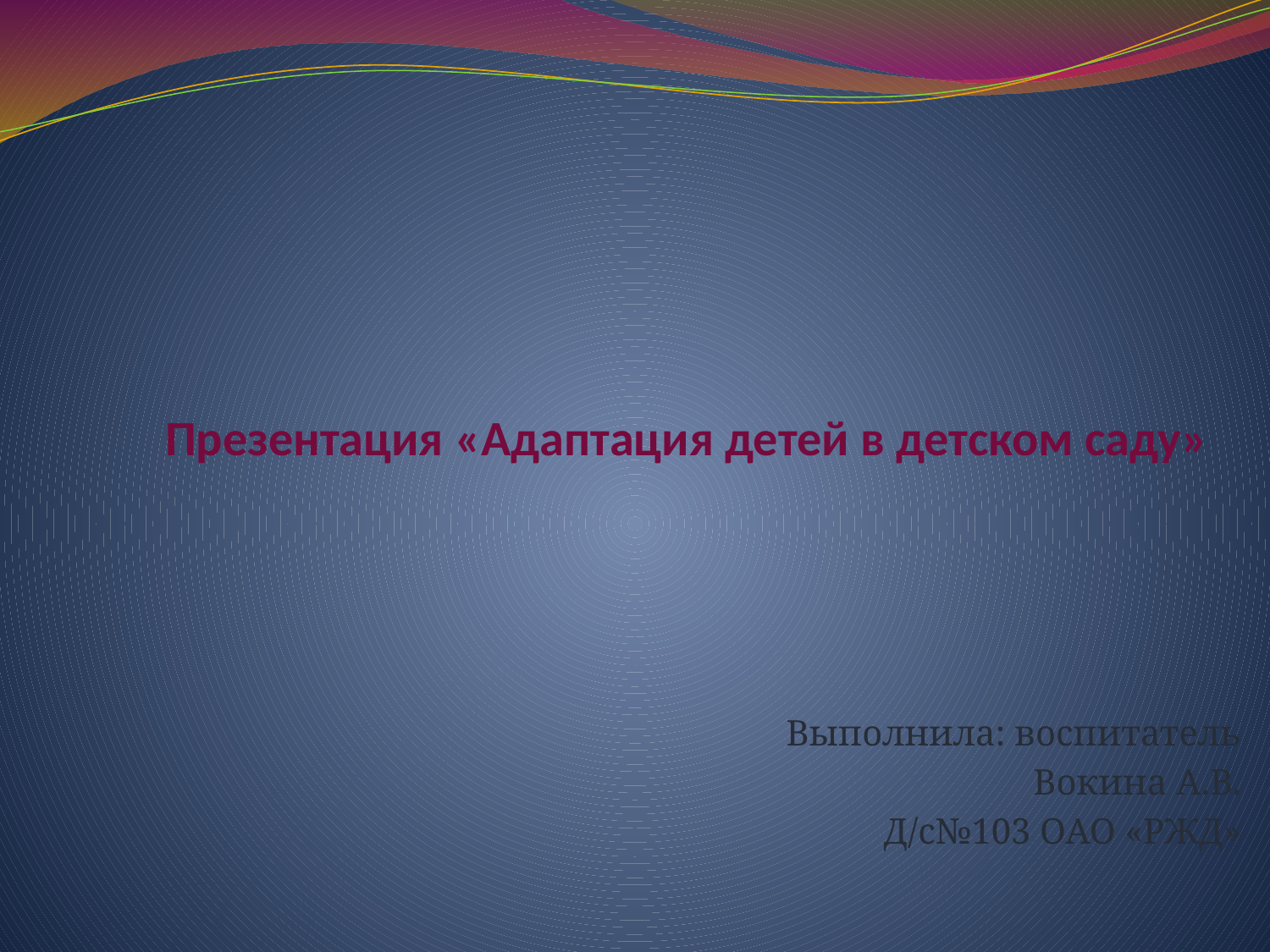

# Презентация «Адаптация детей в детском саду»
Выполнила: воспитатель
Вокина А.В.
Д/с№103 ОАО «РЖД»